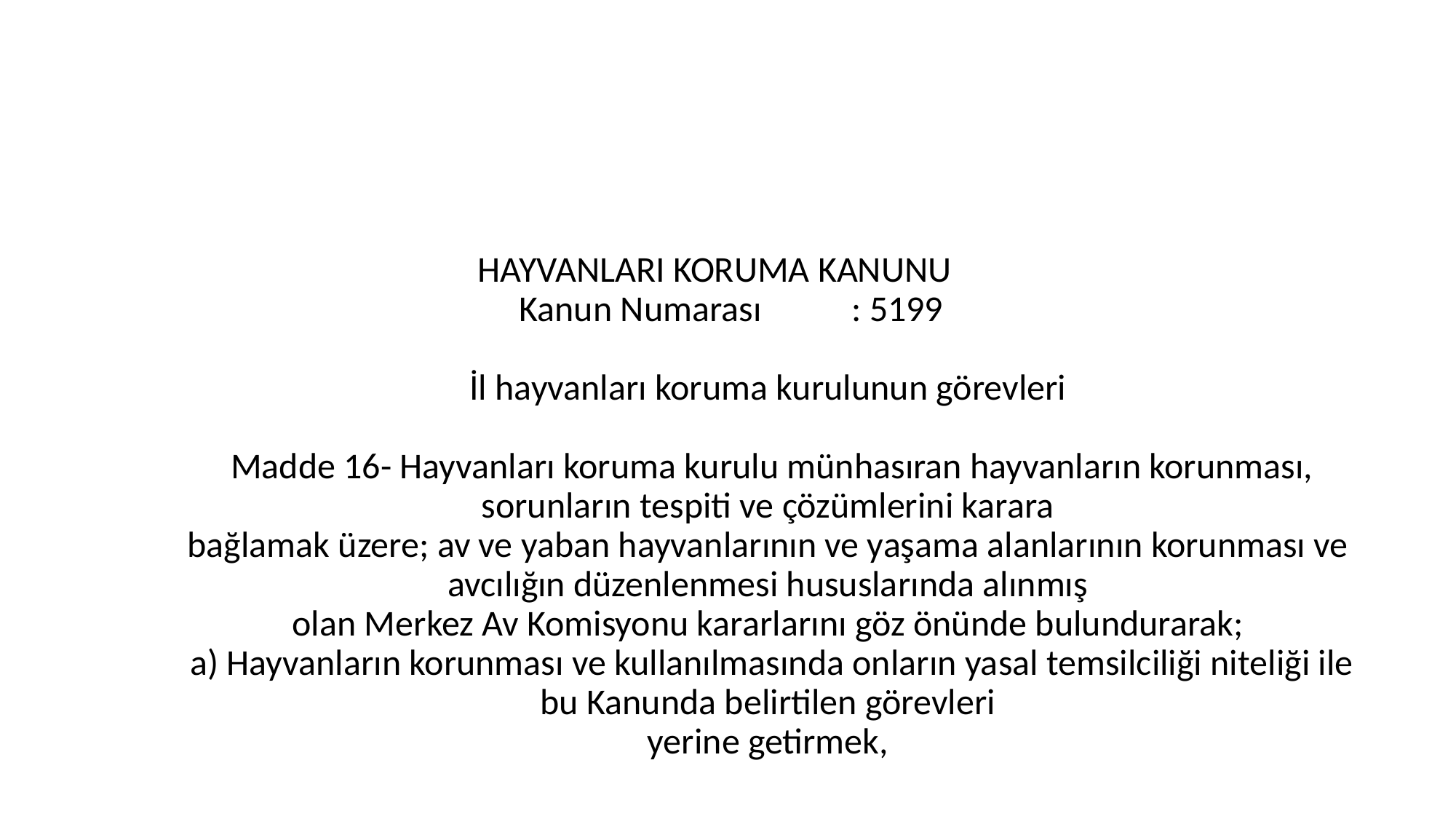

# HAYVANLARI KORUMA KANUNU Kanun Numarası           : 5199 İl hayvanları koruma kurulunun görevleri Madde 16- Hayvanları koruma kurulu münhasıran hayvanların korunması, sorunların tespiti ve çözümlerini karara bağlamak üzere; av ve yaban hayvanlarının ve yaşama alanlarının korunması ve avcılığın düzenlenmesi hususlarında alınmış olan Merkez Av Komisyonu kararlarını göz önünde bulundurarak; a) Hayvanların korunması ve kullanılmasında onların yasal temsilciliği niteliği ile bu Kanunda belirtilen görevleri yerine getirmek,